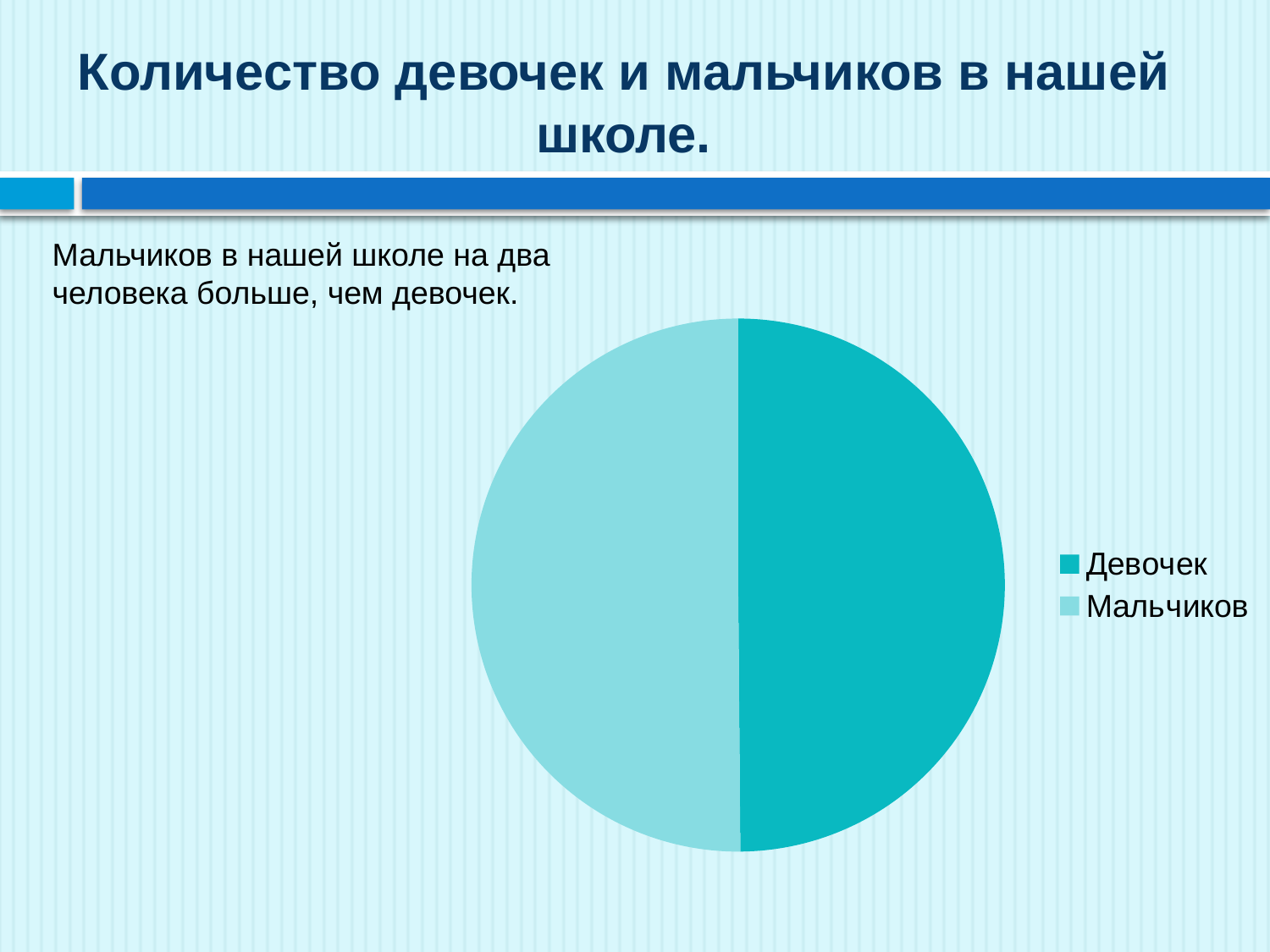

# Количество девочек и мальчиков в нашей школе.
Мальчиков в нашей школе на два человека больше, чем девочек.

### Chart

| Category | Продажи |
|---|---|
| Девочек | 380.0 |
| Мальчиков | 382.0 |